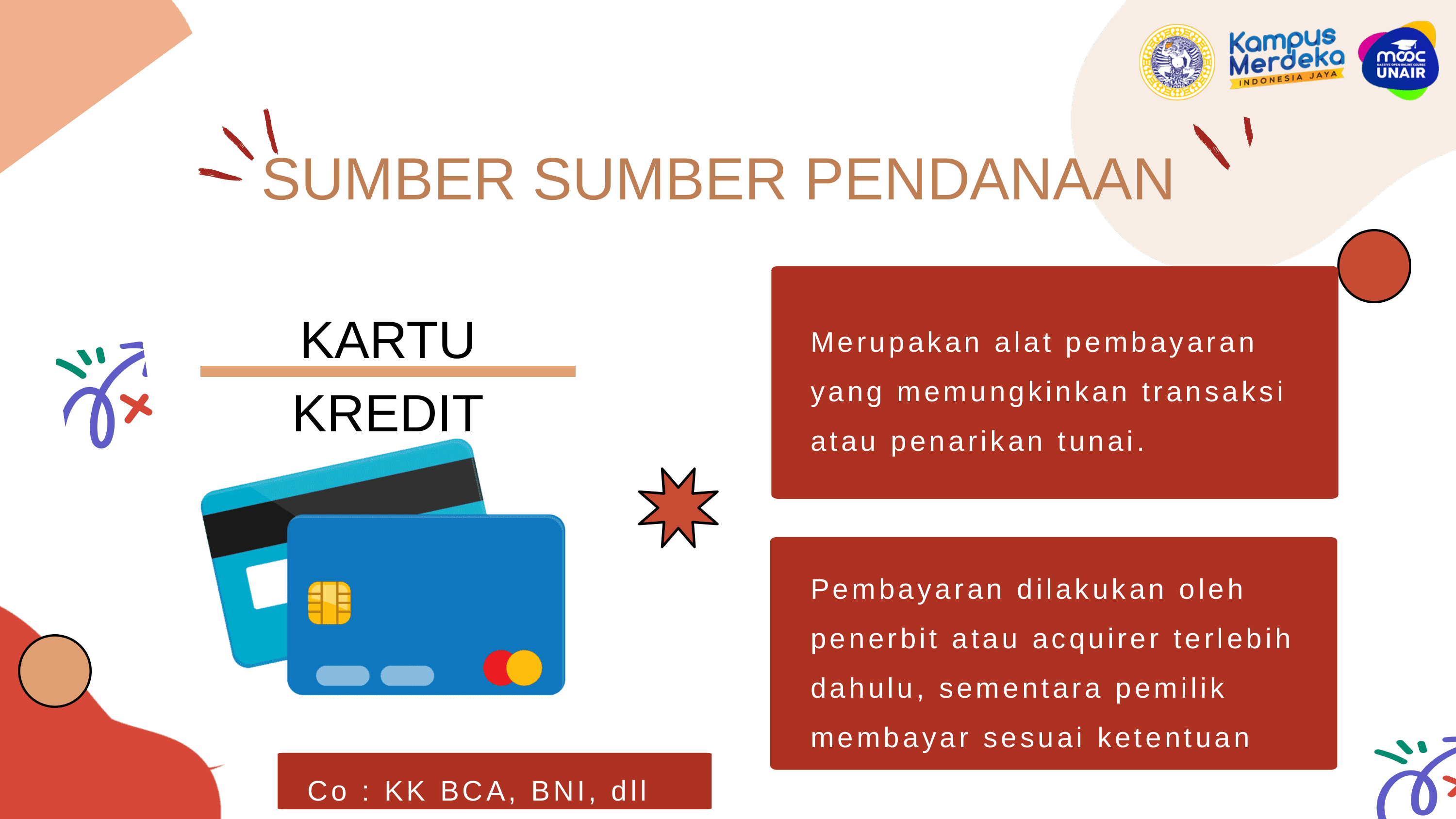

SUMBER SUMBER PENDANAAN

KARTU KREDIT
Merupakan alat pembayaran yang memungkinkan transaksi atau penarikan tunai.

Pembayaran dilakukan oleh penerbit atau acquirer terlebih dahulu, sementara pemilik membayar sesuai ketentuan

Co : KK BCA, BNI, dll